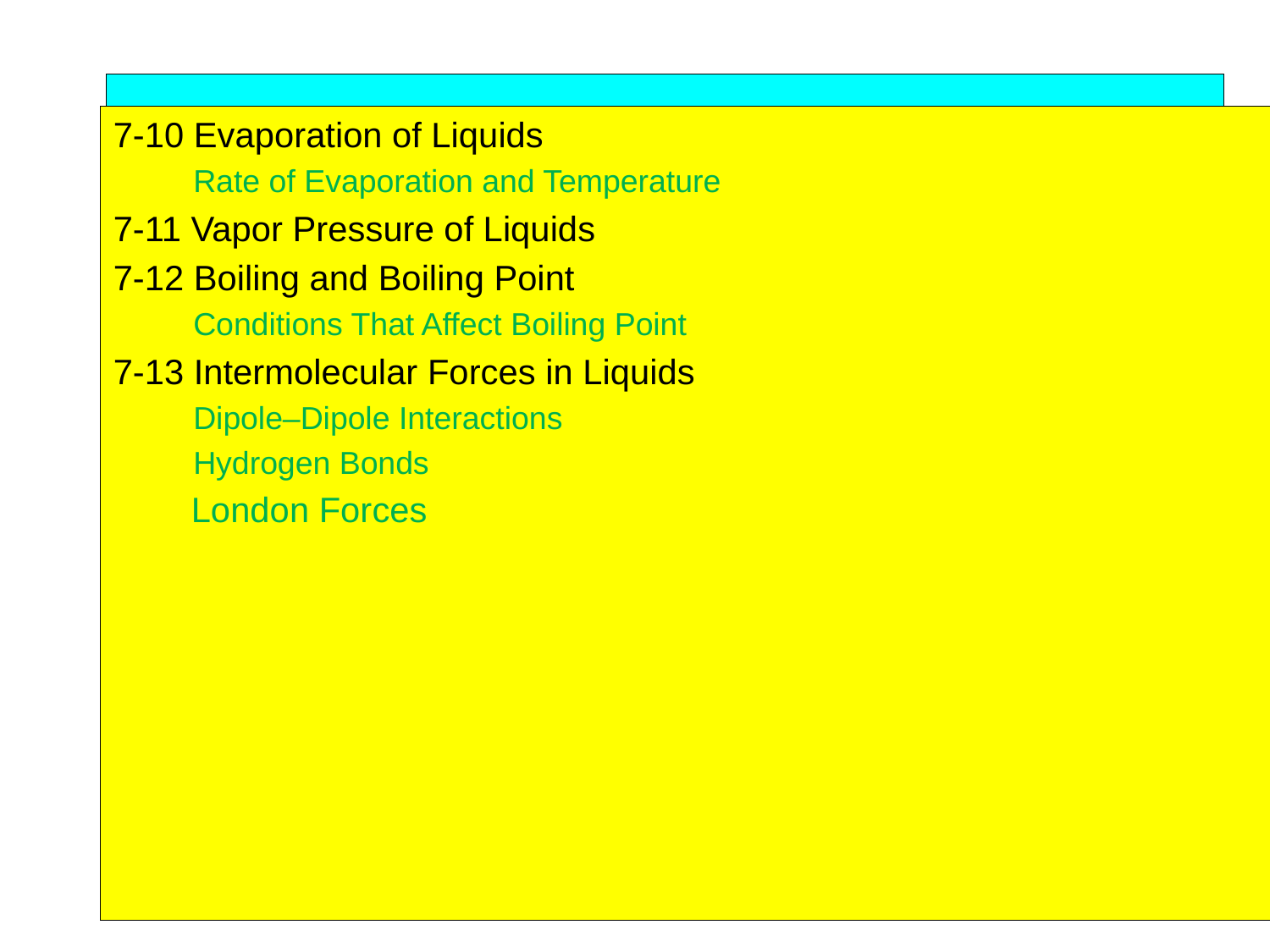

Chapter 7. Gases, Liquids, and Solids
7-10 Evaporation of Liquids
         Rate of Evaporation and Temperature
7-11 Vapor Pressure of Liquids
7-12 Boiling and Boiling Point
         Conditions That Affect Boiling Point
7-13 Intermolecular Forces in Liquids
         Dipole–Dipole Interactions
         Hydrogen Bonds
        London Forces